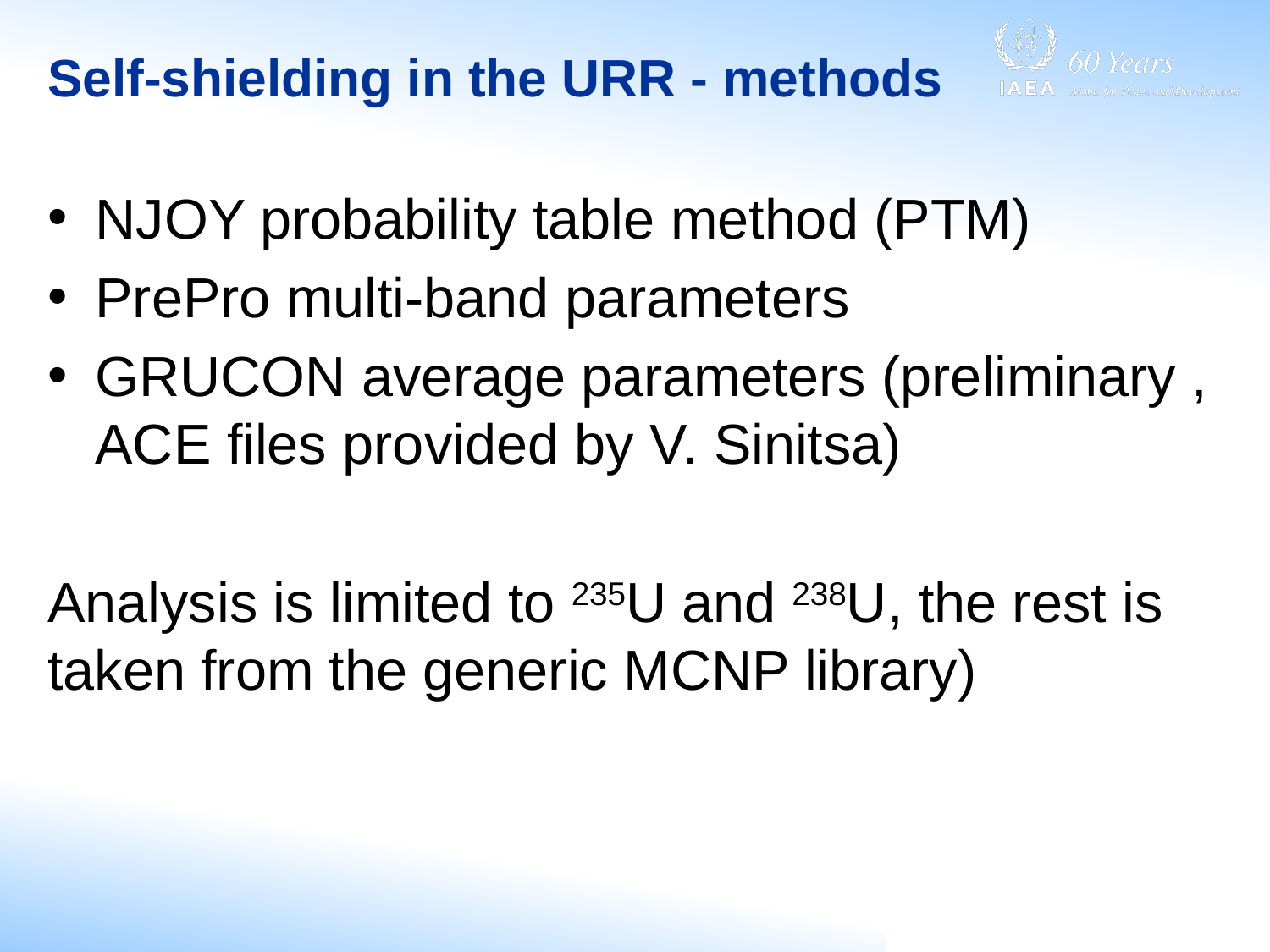

# Self-shielding in the URR - methods
NJOY probability table method (PTM)
PrePro multi-band parameters
GRUCON average parameters (preliminary , ACE files provided by V. Sinitsa)

Analysis is limited to 235U and 238U, the rest is taken from the generic MCNP library)